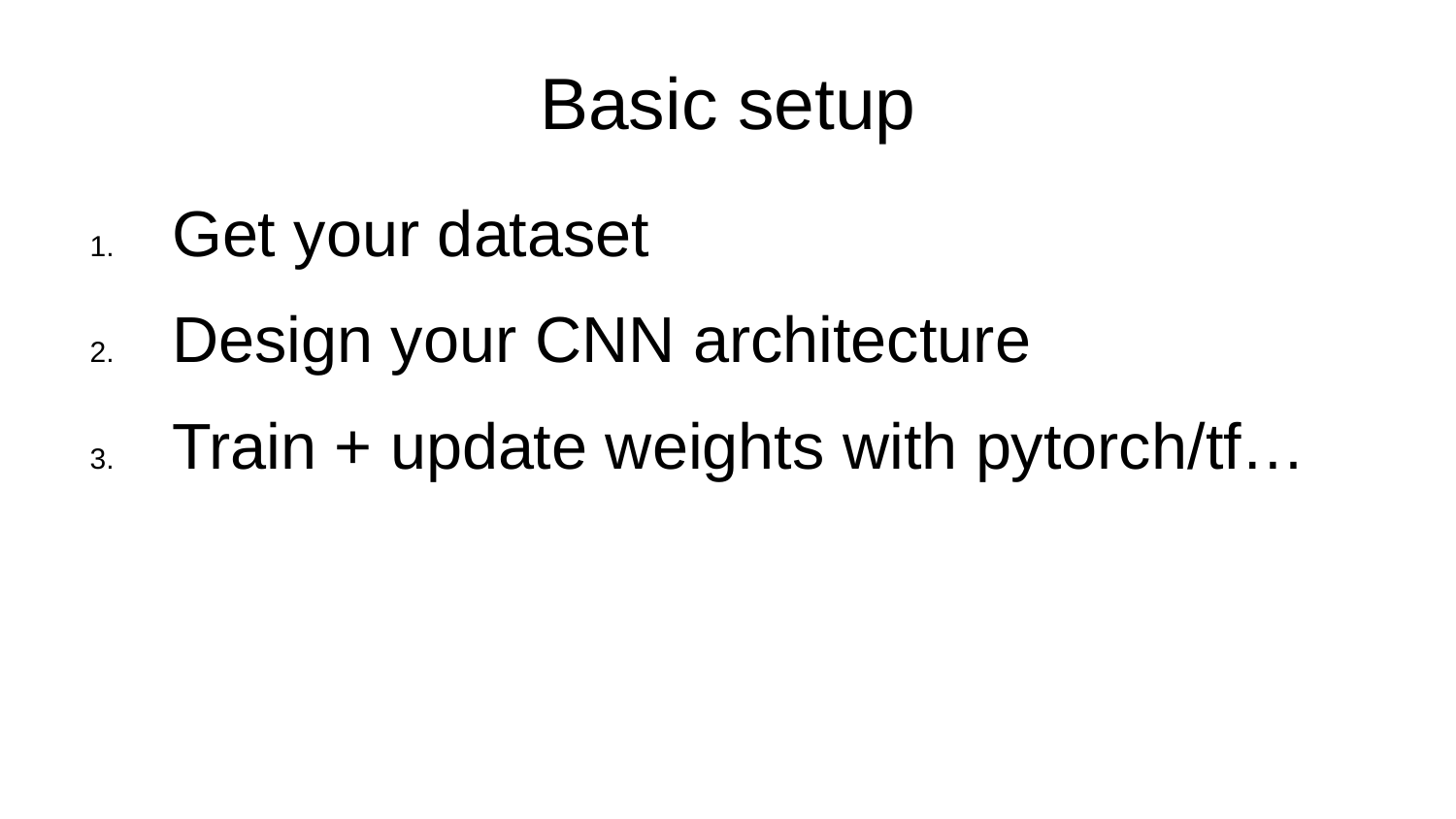

# Basic setup
Get your dataset
Design your CNN architecture
Train + update weights with pytorch/tf…